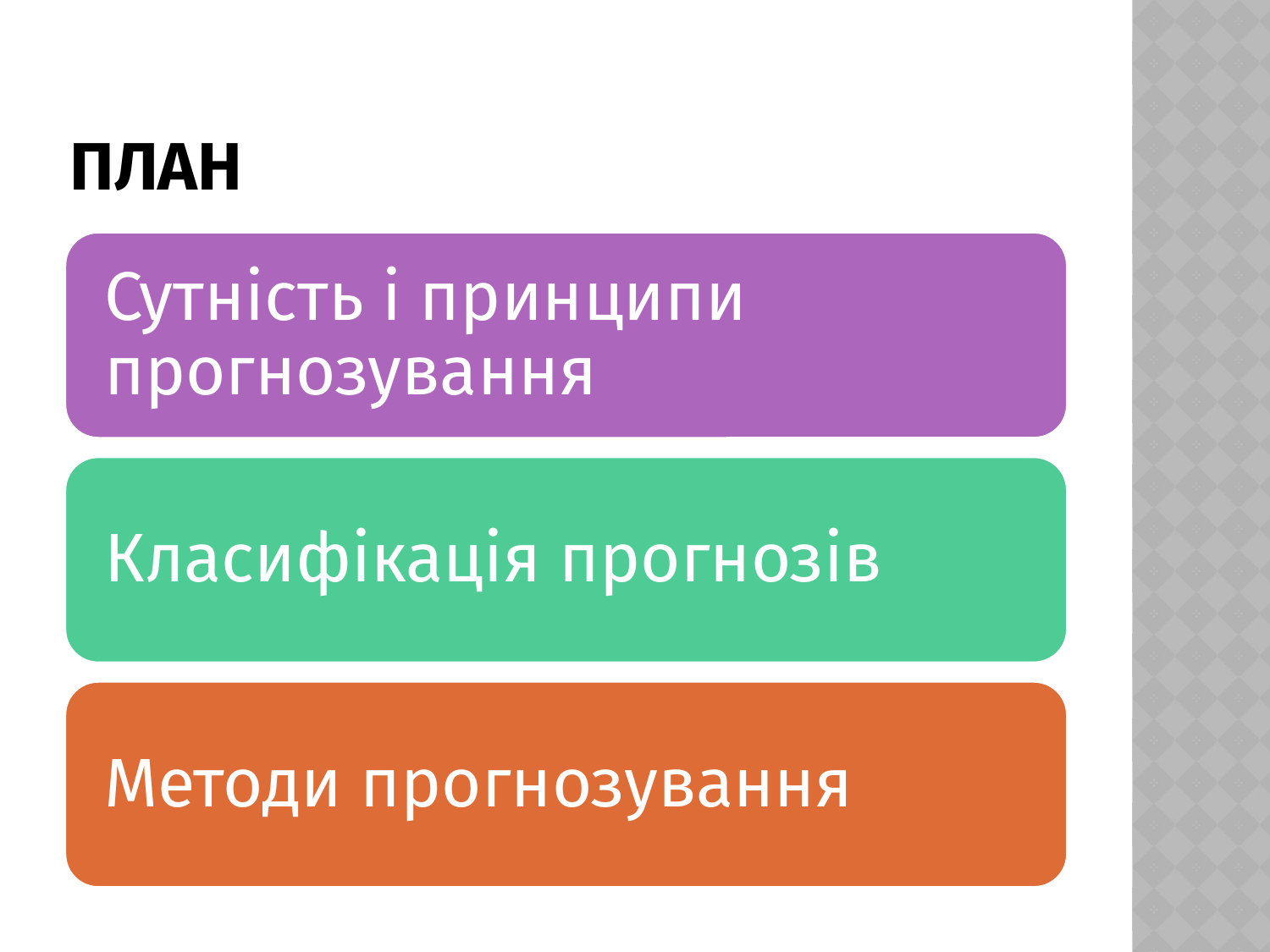

# план
Сутність і принципи прогнозування
Класифікація прогнозів
Методи прогнозування